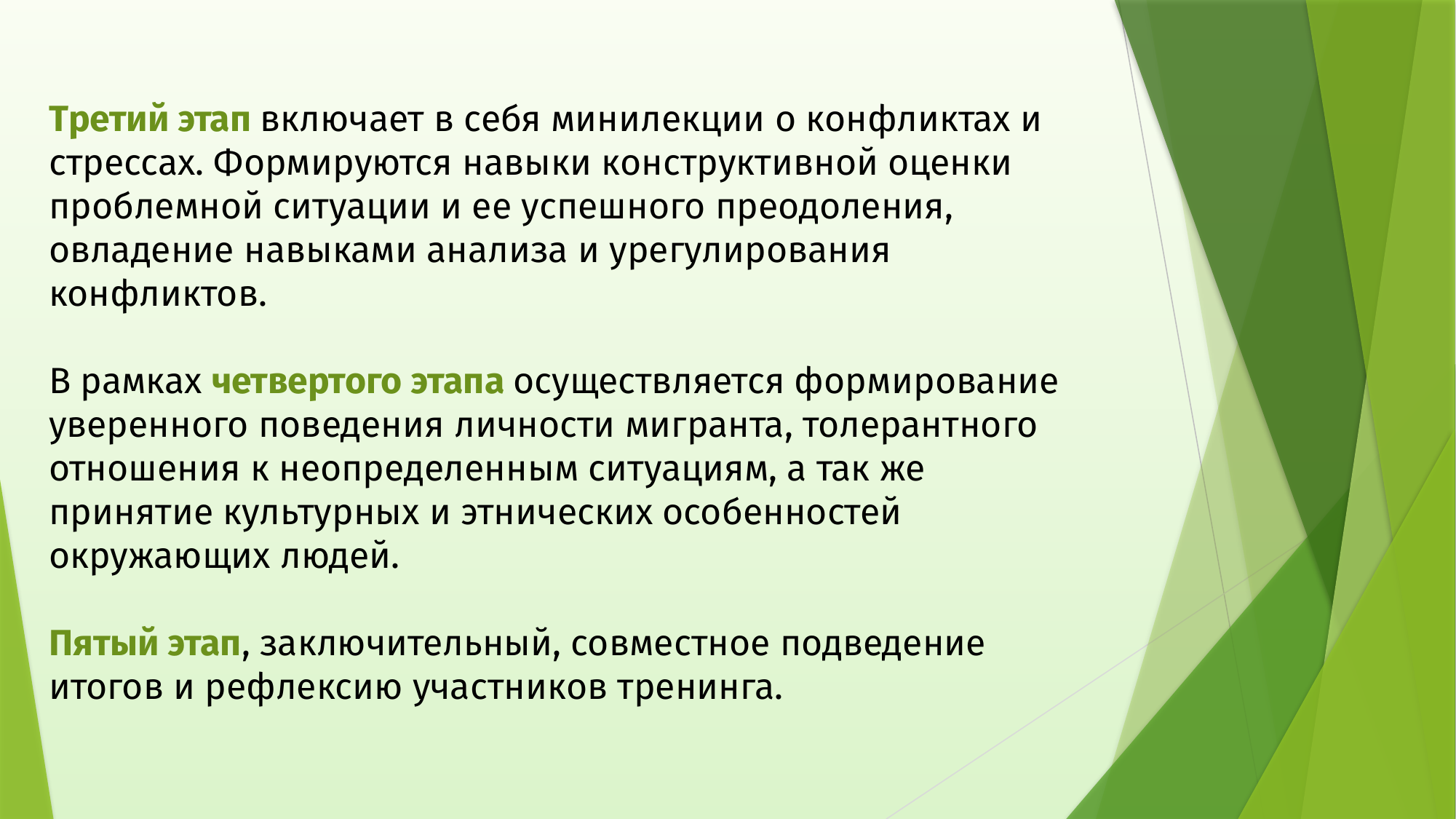

Третий этап включает в себя минилекции о конфликтах и стрессах. Формируются навыки конструктивной оценки проблемной ситуации и ее успешного преодоления, овладение навыками анализа и урегулирования конфликтов.

В рамках четвертого этапа осуществляется формирование уверенного поведения личности мигранта, толерантного отношения к неопределенным ситуациям, а так же принятие культурных и этнических особенностей окружающих людей.

Пятый этап, заключительный, совместное подведение итогов и рефлексию участников тренинга.